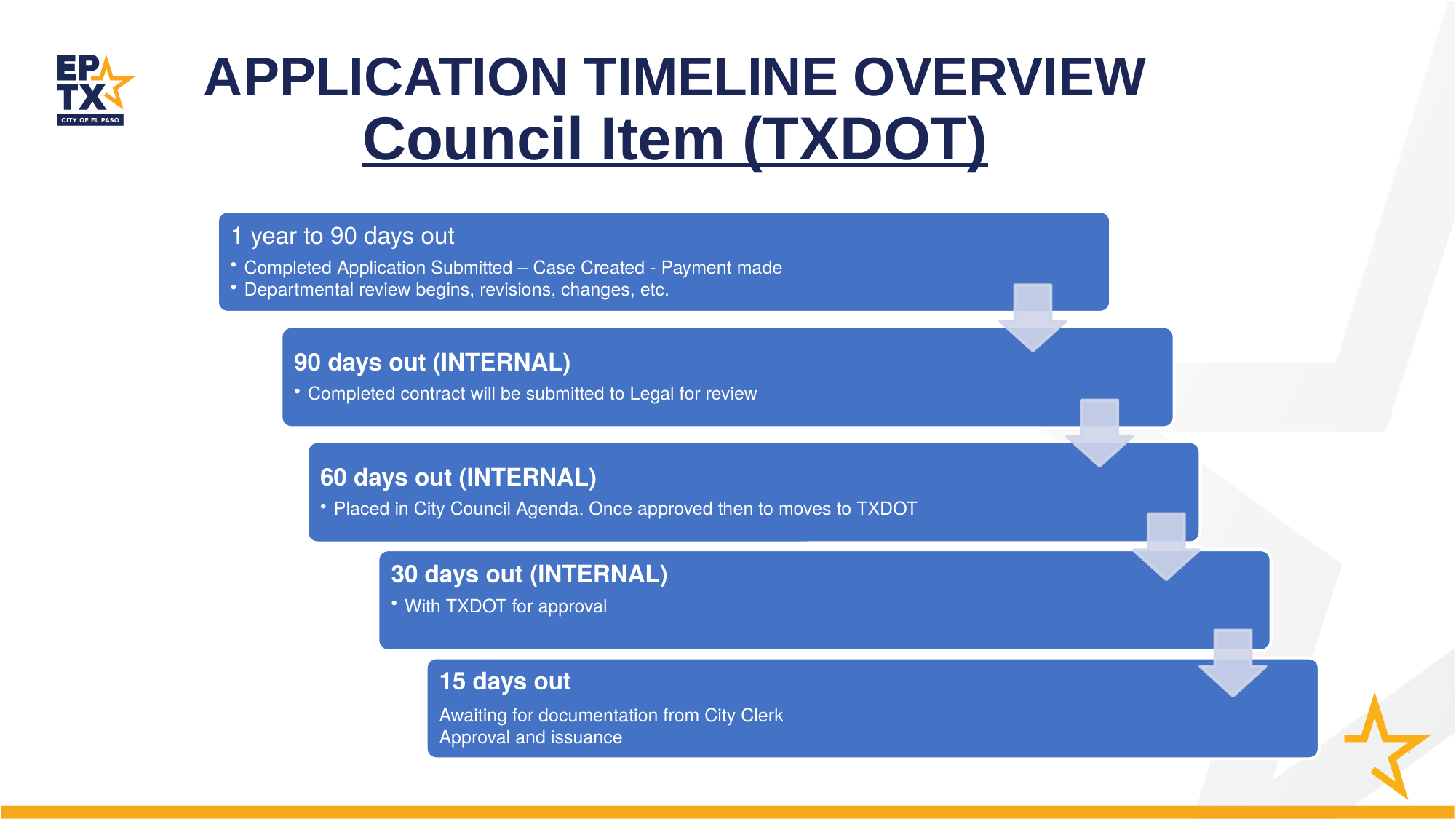

# APPLICATION TIMELINE OVERVIEW Council Item (TXDOT)
90 days out (INTERNAL)
Completed contract will be submitted to Legal for review
1 year to 90 days out
Completed Application Submitted – Case Created - Payment made
Departmental review begins, revisions, changes, etc.
60 days out (INTERNAL)
Placed in City Council Agenda. Once approved then to moves to TXDOT
30 days out (INTERNAL)
With TXDOT for approval

15 days out
Awaiting for documentation from City Clerk
Approval and issuance